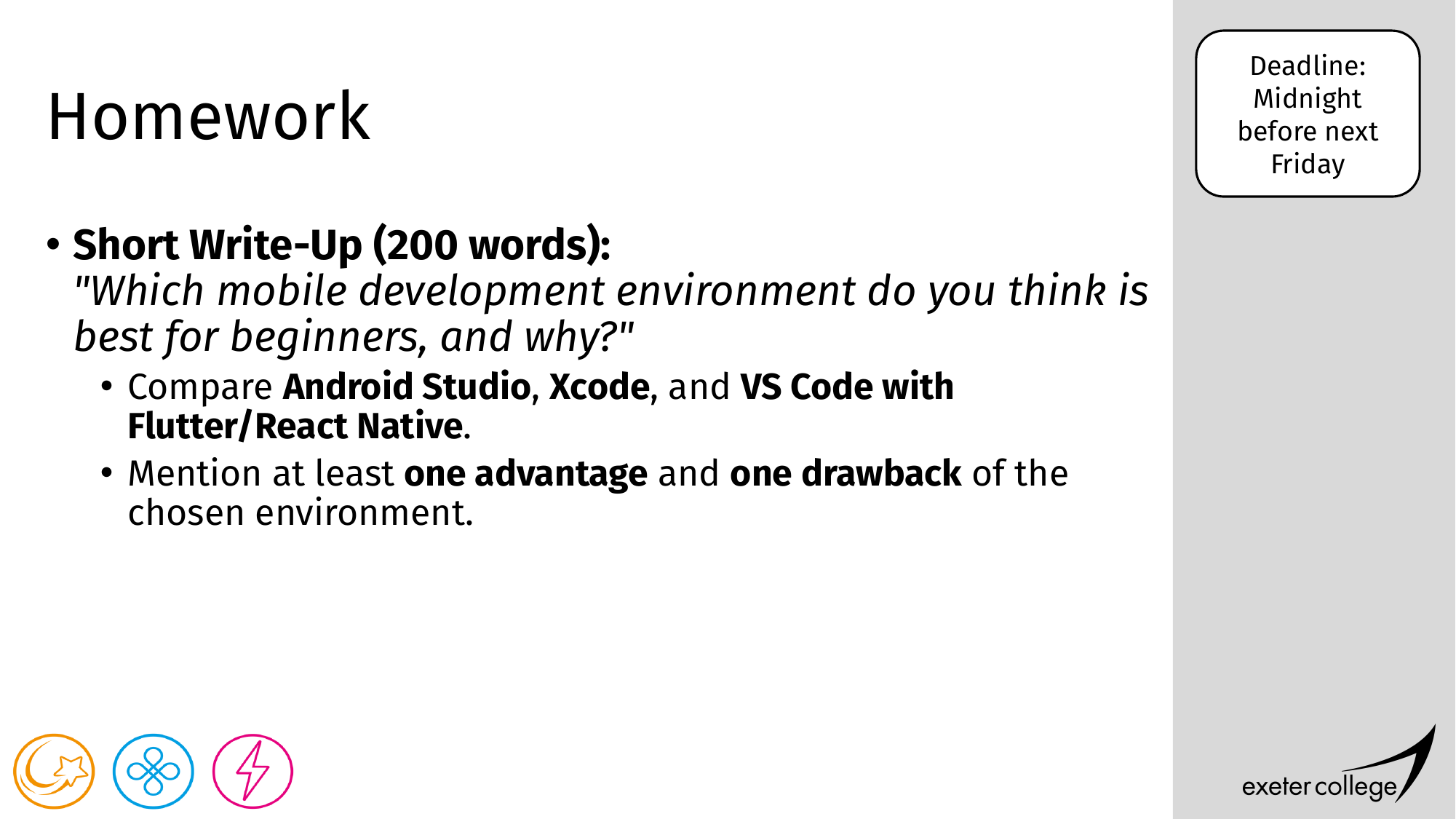

Deadline:
Midnight before next Friday
# Homework
Short Write-Up (200 words):
"Which mobile development environment do you think is best for beginners, and why?"
Compare Android Studio, Xcode, and VS Code with Flutter/React Native.
Mention at least one advantage and one drawback of the chosen environment.